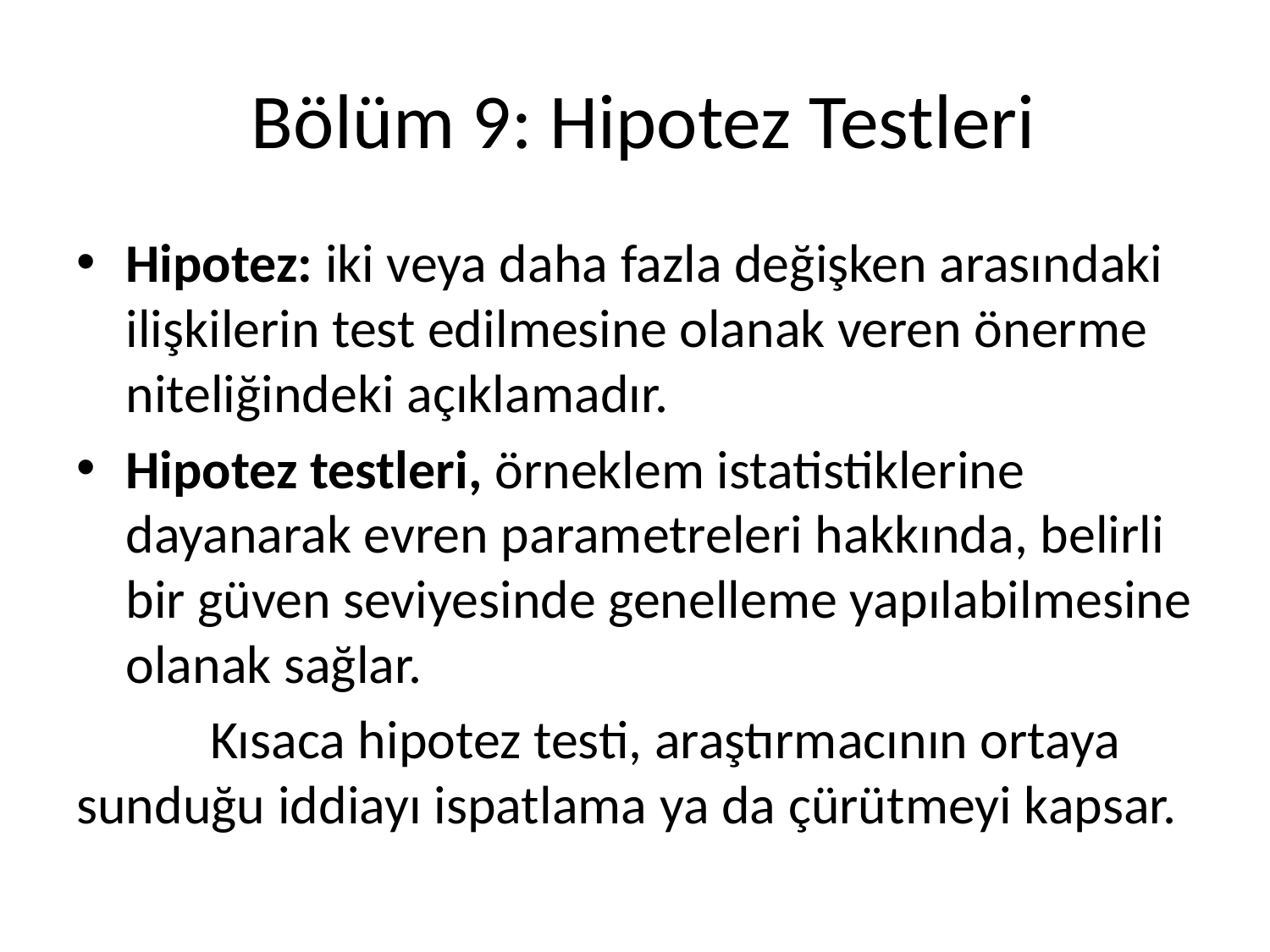

# Bölüm 9: Hipotez Testleri
Hipotez: iki veya daha fazla değişken arasındaki ilişkilerin test edilmesine olanak veren önerme niteliğindeki açıklamadır.
Hipotez testleri, örneklem istatistiklerine dayanarak evren parametreleri hakkında, belirli bir güven seviyesinde genelleme yapılabilmesine olanak sağlar.
		 Kısaca hipotez testi, araştırmacının ortaya sunduğu iddiayı ispatlama ya da çürütmeyi kapsar.